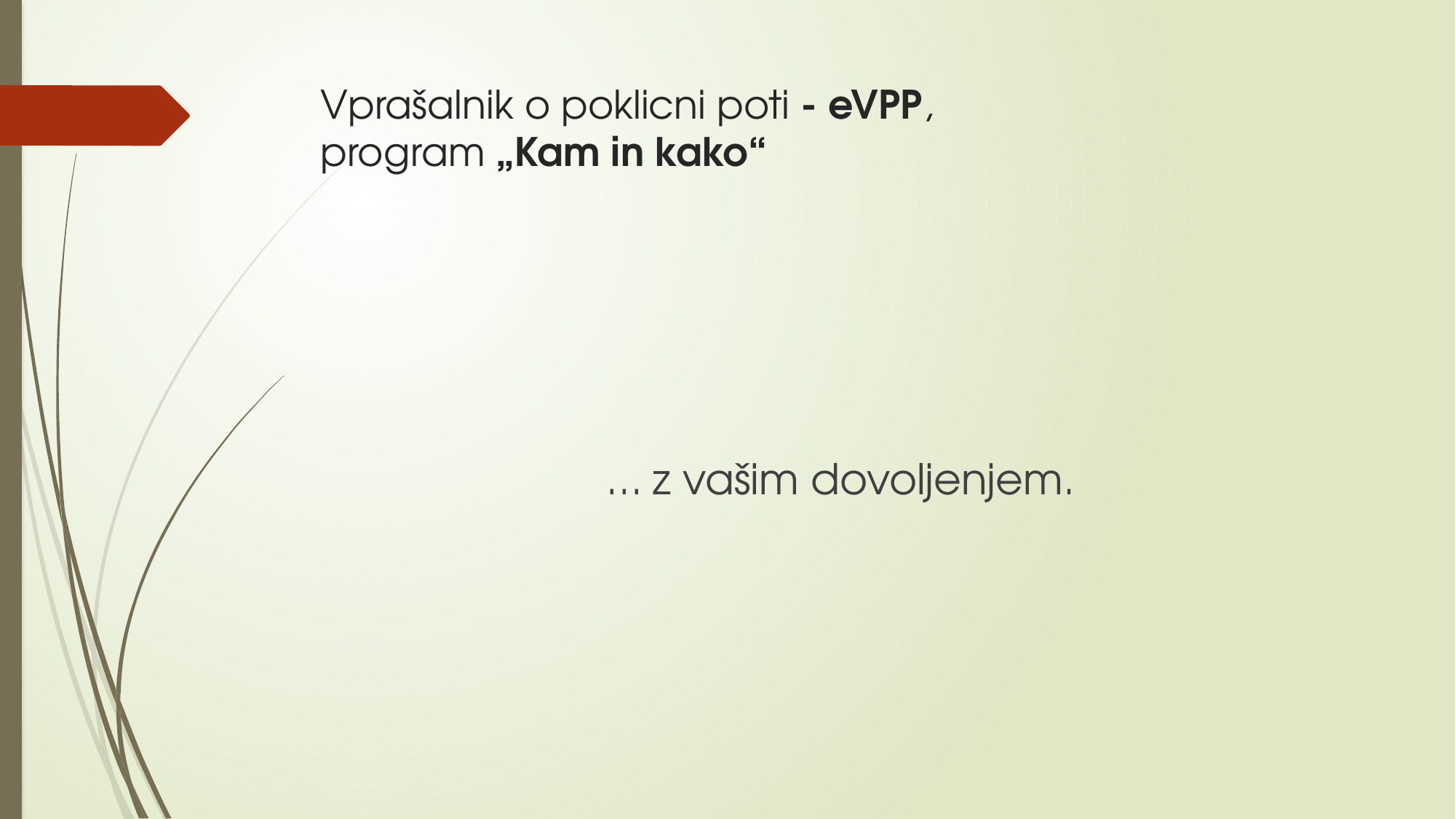

# Vprašalnik o poklicni poti - eVPP, program „Kam in kako“

… z vašim dovoljenjem.